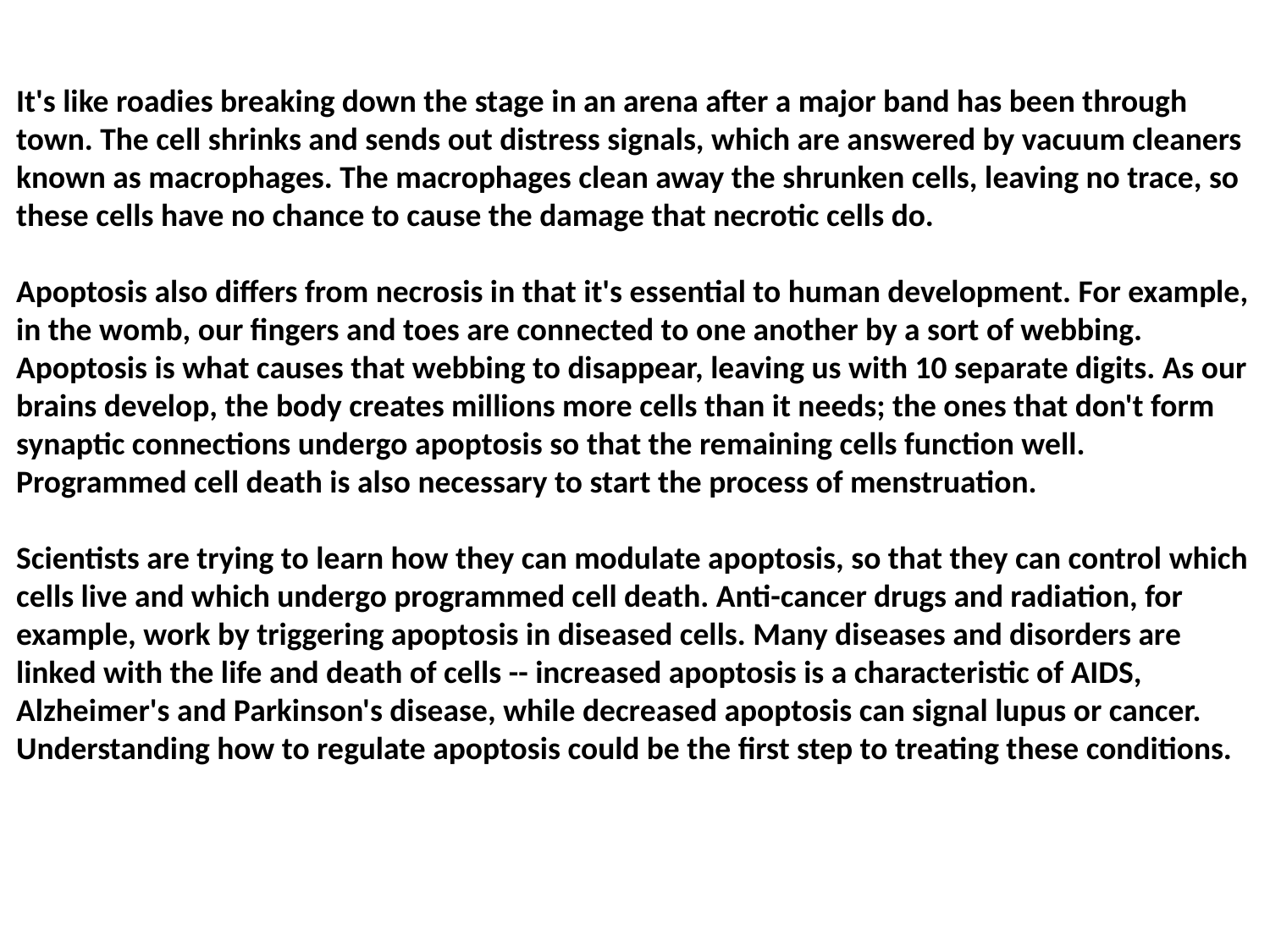

It's like roadies breaking down the stage in an arena after a major band has been through town. The cell shrinks and sends out distress signals, which are answered by vacuum cleaners known as macrophages. The macrophages clean away the shrunken cells, leaving no trace, so these cells have no chance to cause the damage that necrotic cells do.

Apoptosis also differs from necrosis in that it's essential to human development. For example, in the womb, our fingers and toes are connected to one another by a sort of webbing. Apoptosis is what causes that webbing to disappear, leaving us with 10 separate digits. As our brains develop, the body creates millions more cells than it needs; the ones that don't form synaptic connections undergo apoptosis so that the remaining cells function well. Programmed cell death is also necessary to start the process of menstruation.

Scientists are trying to learn how they can modulate apoptosis, so that they can control which cells live and which undergo programmed cell death. Anti-cancer drugs and radiation, for example, work by triggering apoptosis in diseased cells. Many diseases and disorders are linked with the life and death of cells -- increased apoptosis is a characteristic of AIDS, Alzheimer's and Parkinson's disease, while decreased apoptosis can signal lupus or cancer. Understanding how to regulate apoptosis could be the first step to treating these conditions.